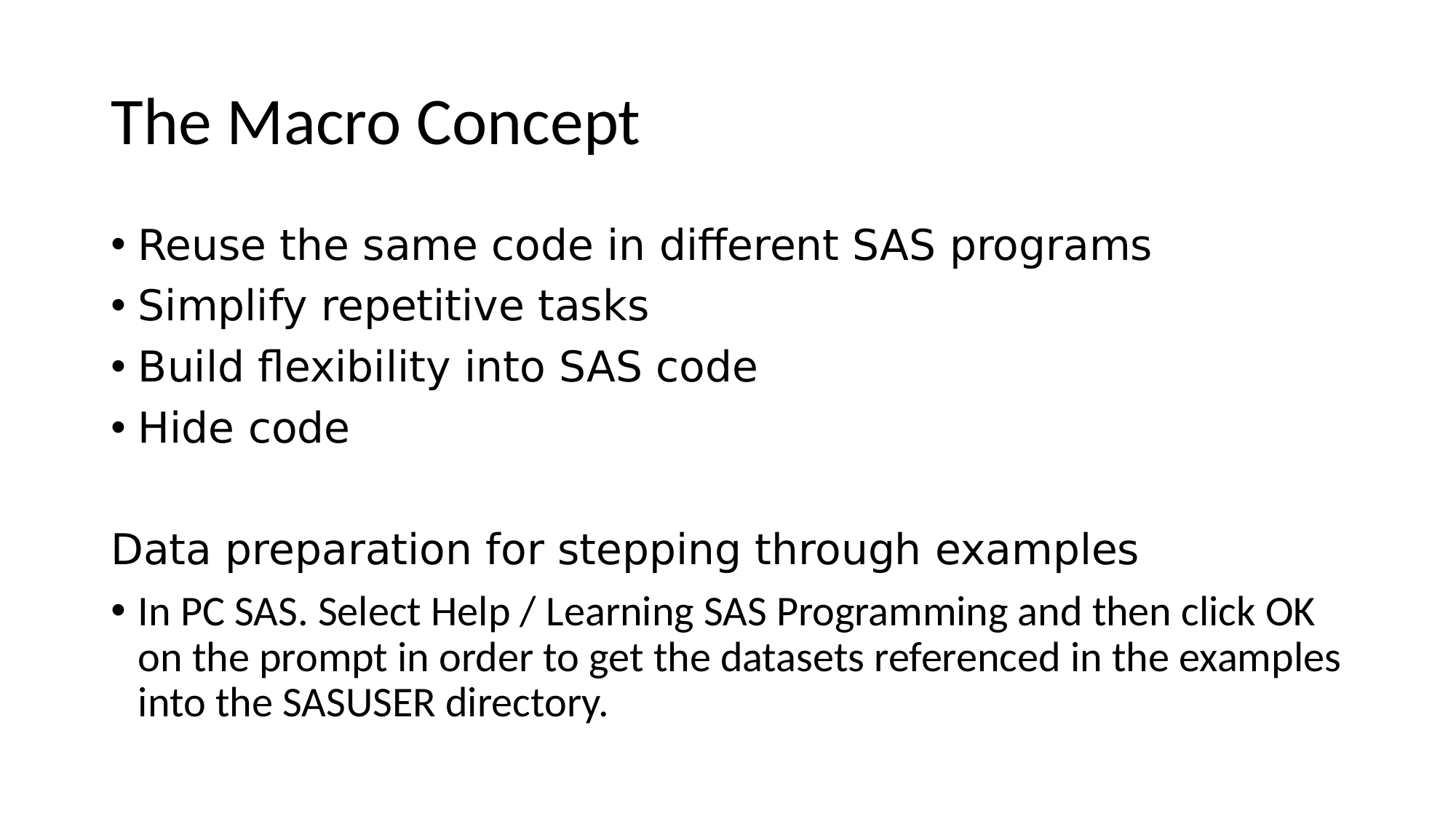

# The Macro Concept
Reuse the same code in different SAS programs
Simplify repetitive tasks
Build flexibility into SAS code
Hide code

Data preparation for stepping through examples
In PC SAS. Select Help / Learning SAS Programming and then click OK on the prompt in order to get the datasets referenced in the examples into the SASUSER directory.